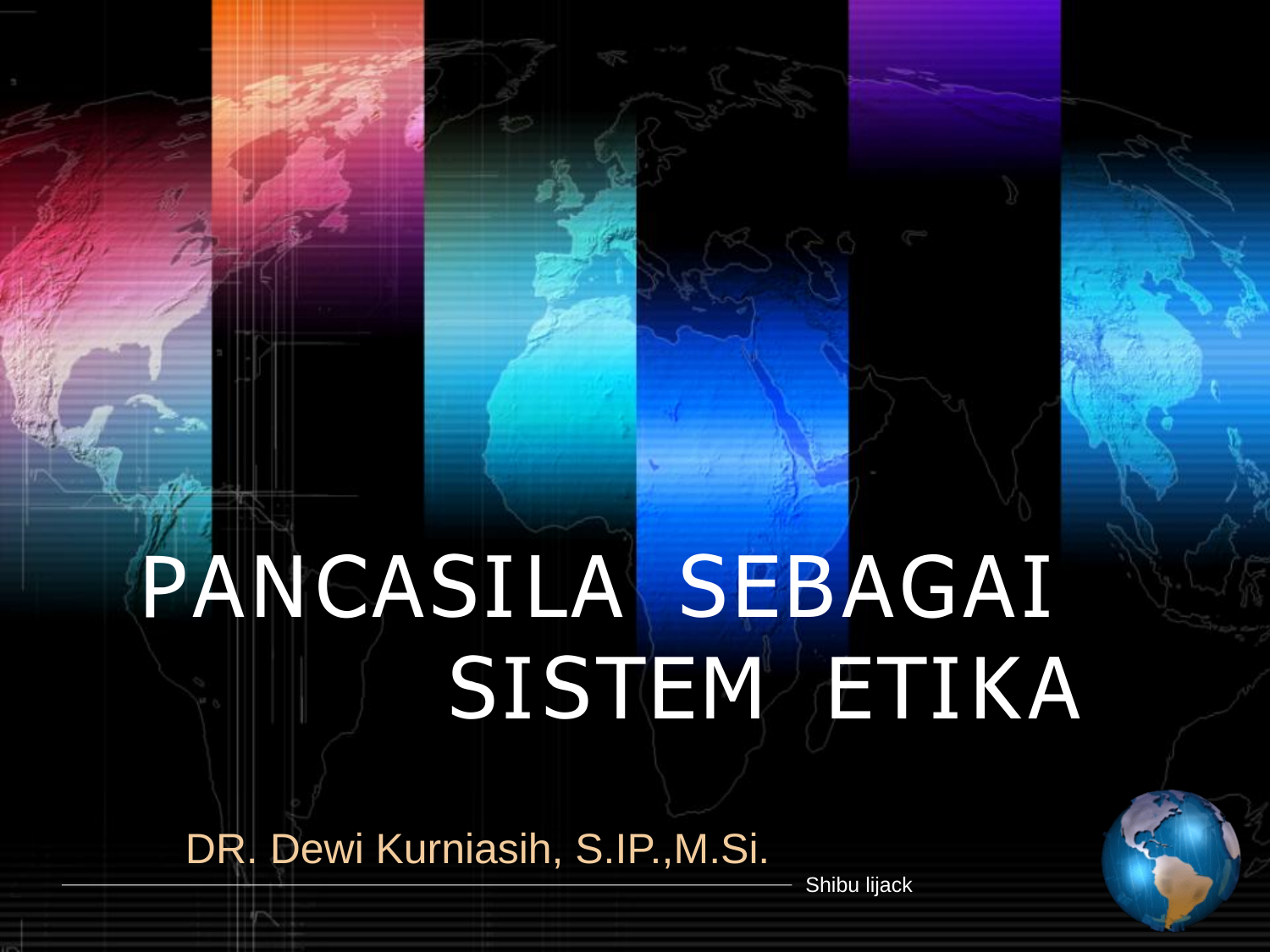

# PANCASILA  SEBAGAI  SISTEM  ETIKA
DR. Dewi Kurniasih, S.IP.,M.Si.